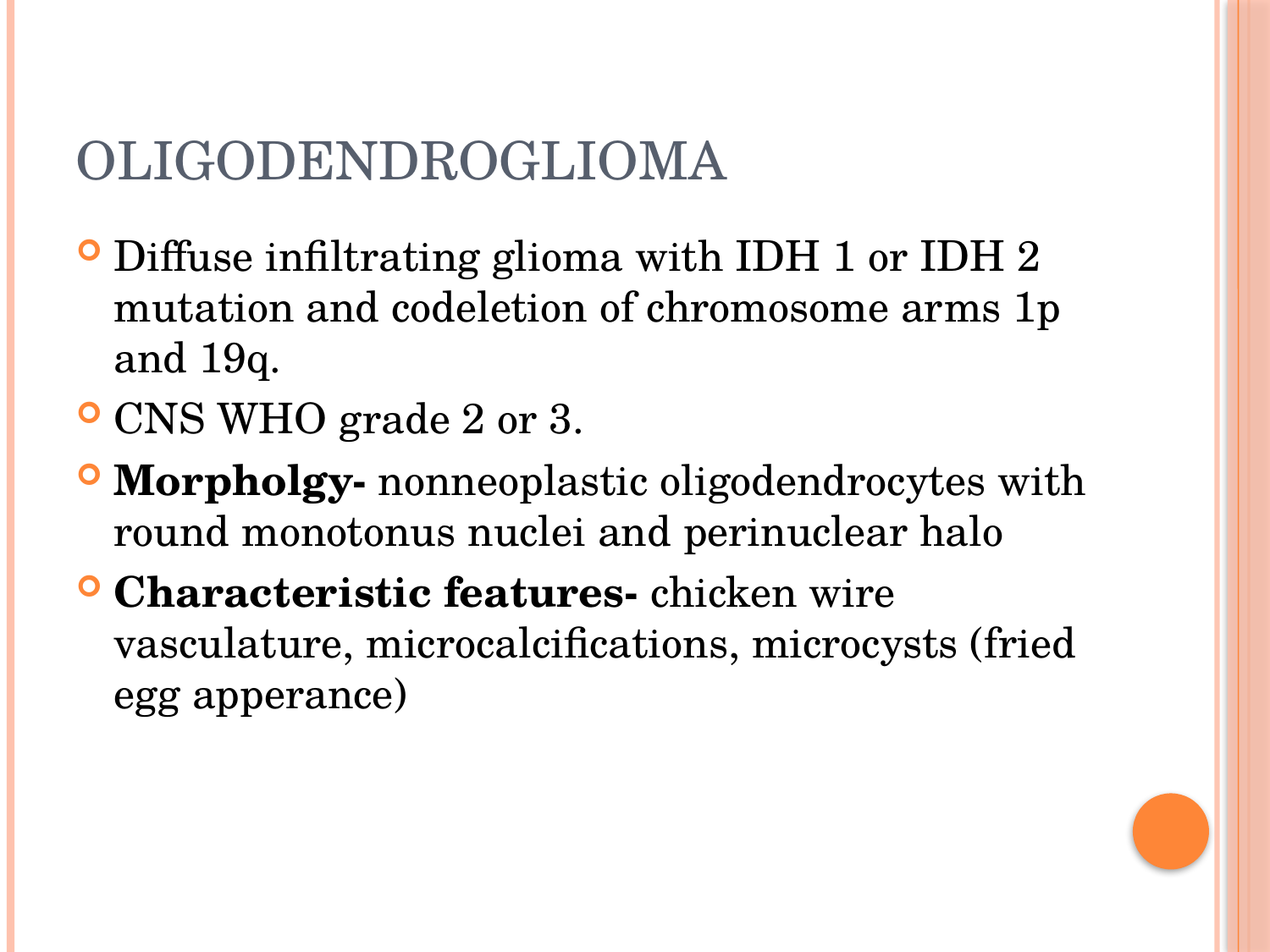

# oligodendroglioma
Diffuse infiltrating glioma with IDH 1 or IDH 2 mutation and codeletion of chromosome arms 1p and 19q.
CNS WHO grade 2 or 3.
Morpholgy- nonneoplastic oligodendrocytes with round monotonus nuclei and perinuclear halo
Characteristic features- chicken wire vasculature, microcalcifications, microcysts (fried egg apperance)